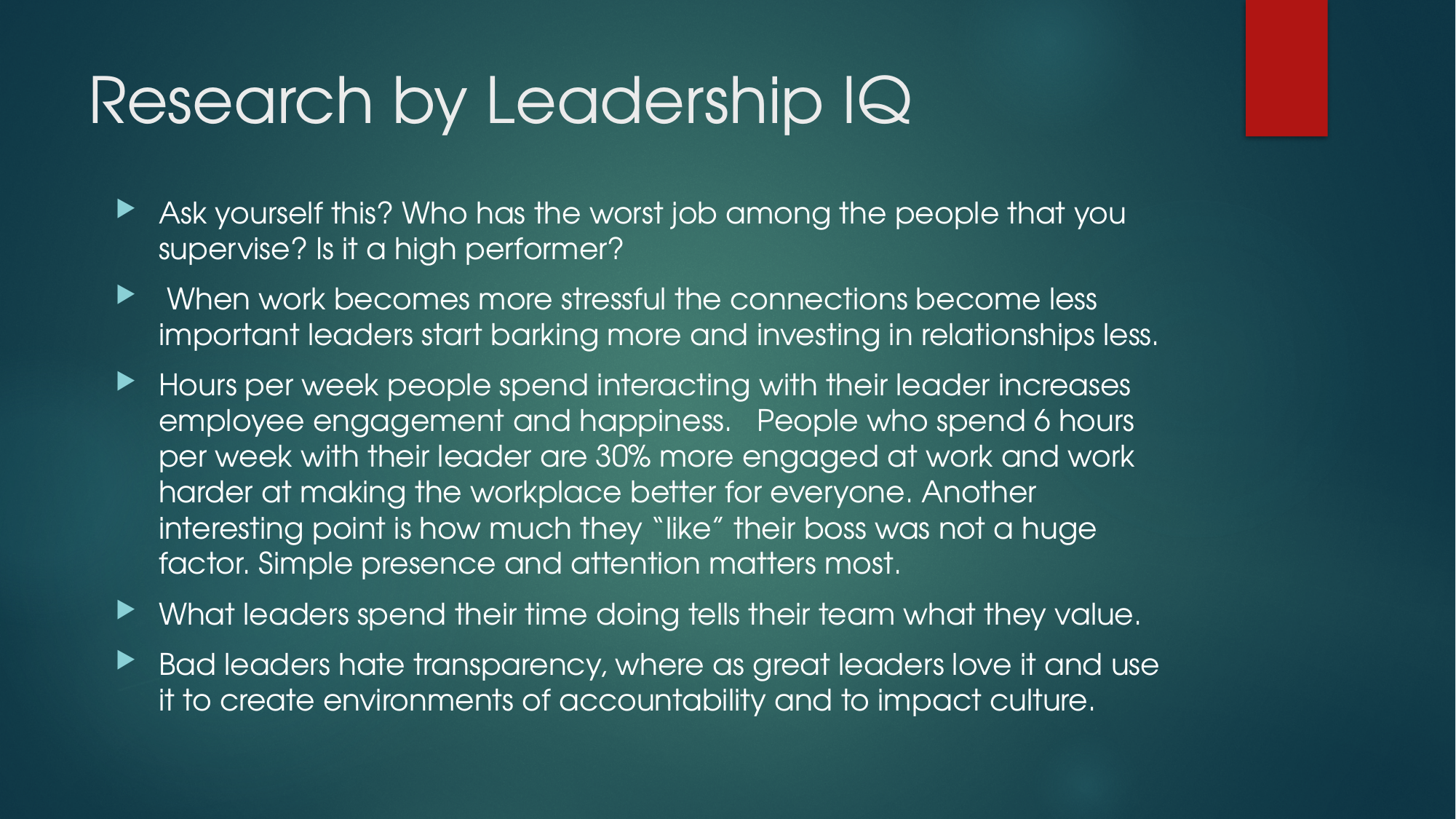

# Research by Leadership IQ
Ask yourself this? Who has the worst job among the people that you supervise? Is it a high performer?
 When work becomes more stressful the connections become less important leaders start barking more and investing in relationships less.
Hours per week people spend interacting with their leader increases employee engagement and happiness.   People who spend 6 hours per week with their leader are 30% more engaged at work and work harder at making the workplace better for everyone. Another interesting point is how much they “like” their boss was not a huge factor. Simple presence and attention matters most.
What leaders spend their time doing tells their team what they value.
Bad leaders hate transparency, where as great leaders love it and use it to create environments of accountability and to impact culture.